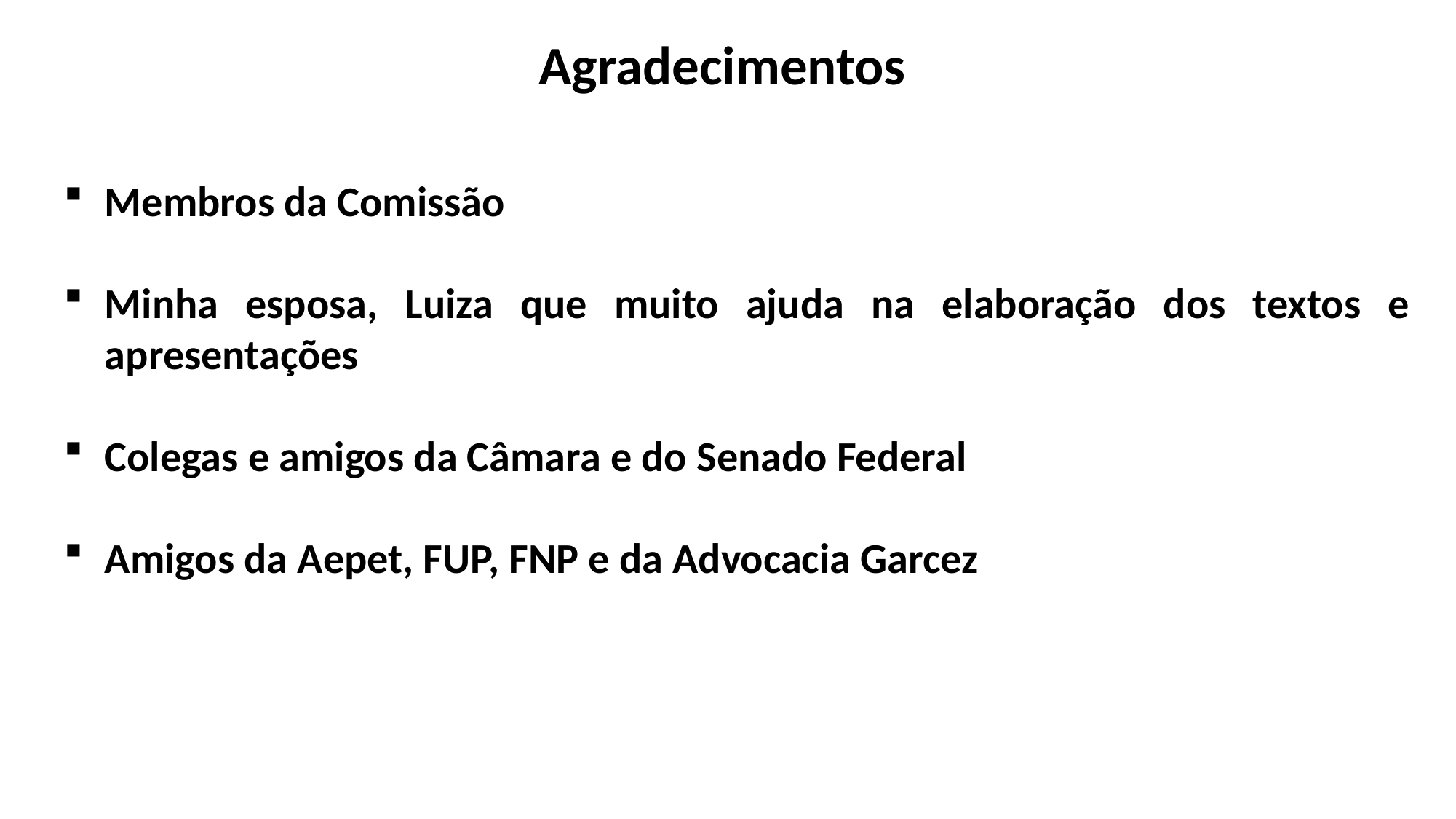

Agradecimentos
Membros da Comissão

Minha esposa, Luiza que muito ajuda na elaboração dos textos e apresentações

Colegas e amigos da Câmara e do Senado Federal

Amigos da Aepet, FUP, FNP e da Advocacia Garcez